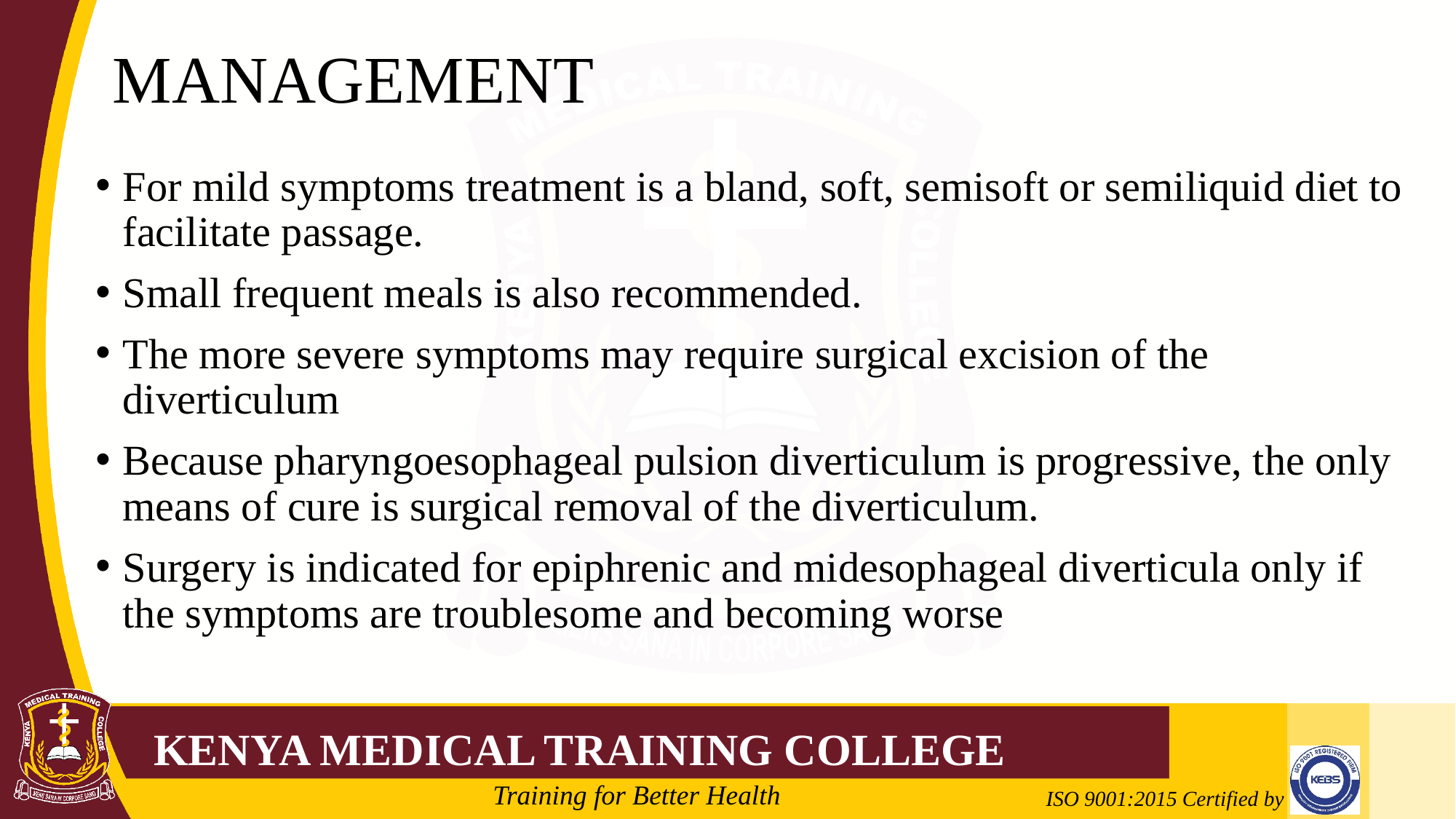

# MANAGEMENT
For mild symptoms treatment is a bland, soft, semisoft or semiliquid diet to facilitate passage.
Small frequent meals is also recommended.
The more severe symptoms may require surgical excision of the diverticulum
Because pharyngoesophageal pulsion diverticulum is progressive, the only means of cure is surgical removal of the diverticulum.
Surgery is indicated for epiphrenic and midesophageal diverticula only if the symptoms are troublesome and becoming worse